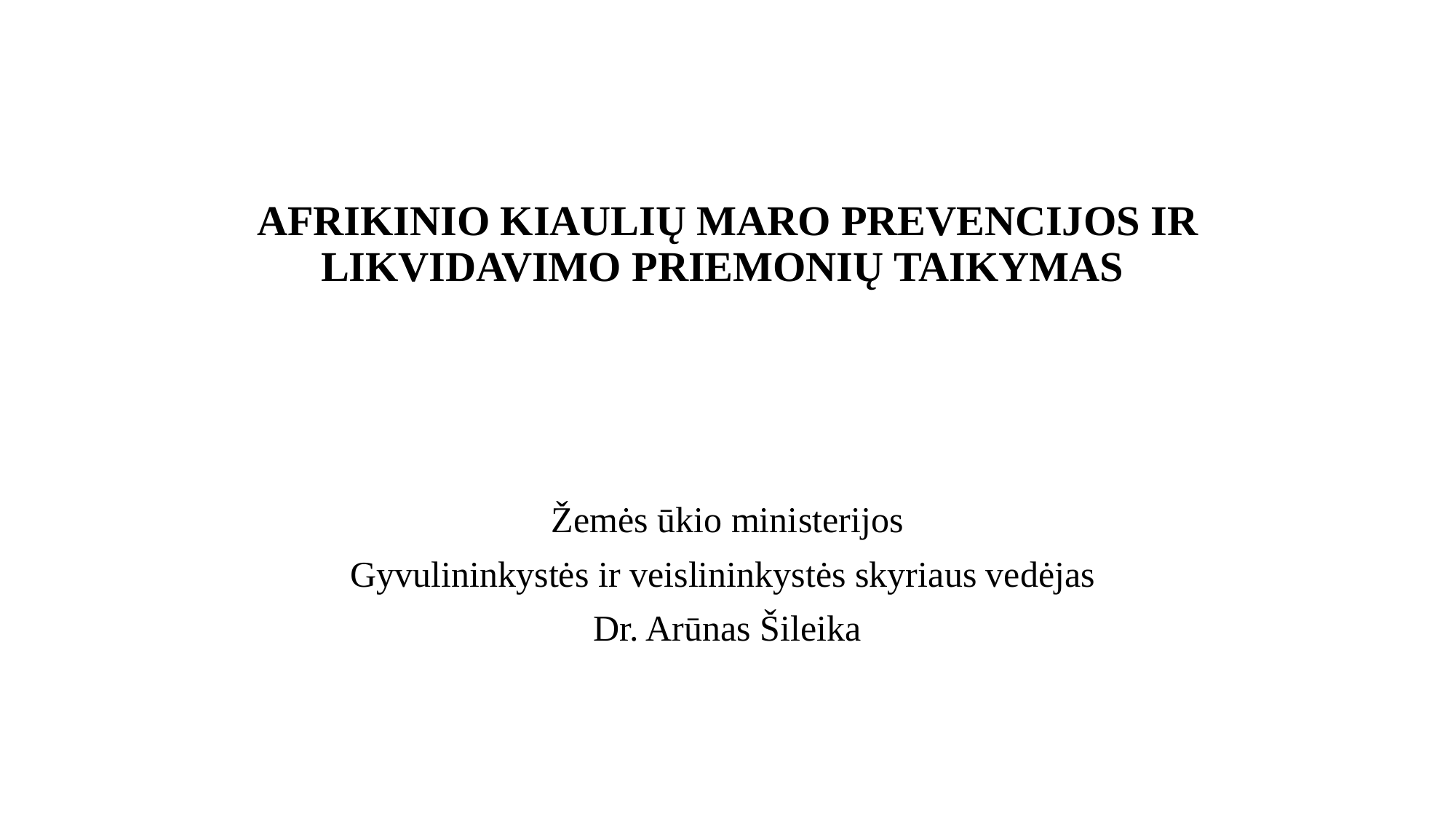

# AFRIKINIO KIAULIŲ MARO PREVENCIJOS IR LIKVIDAVIMO PRIEMONIŲ TAIKYMAS
Žemės ūkio ministerijos
Gyvulininkystės ir veislininkystės skyriaus vedėjas
Dr. Arūnas Šileika